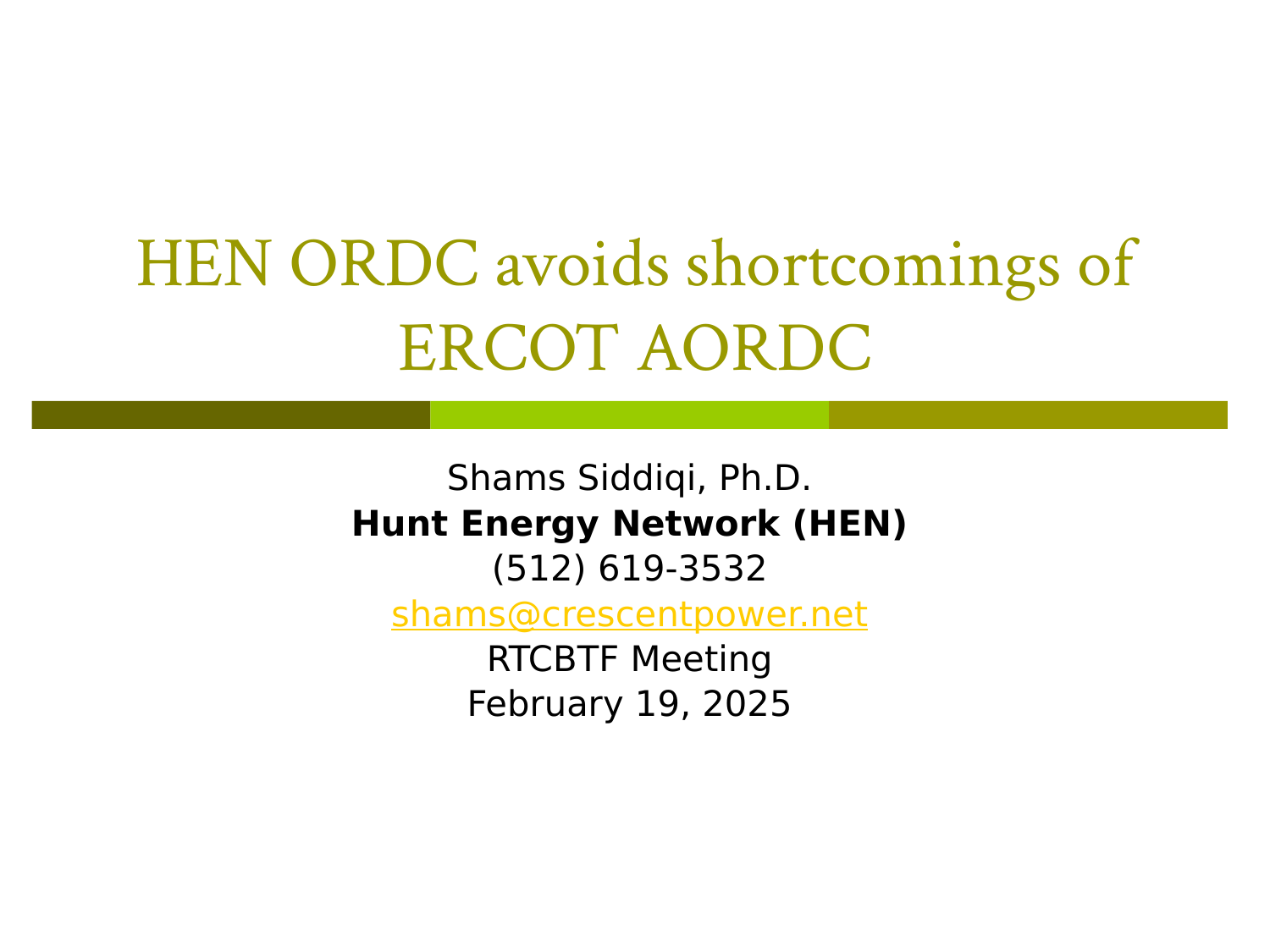

# HEN ORDC avoids shortcomings of ERCOT AORDC
Shams Siddiqi, Ph.D.
Hunt Energy Network (HEN)
(512) 619-3532
shams@crescentpower.net
RTCBTF Meeting
February 19, 2025